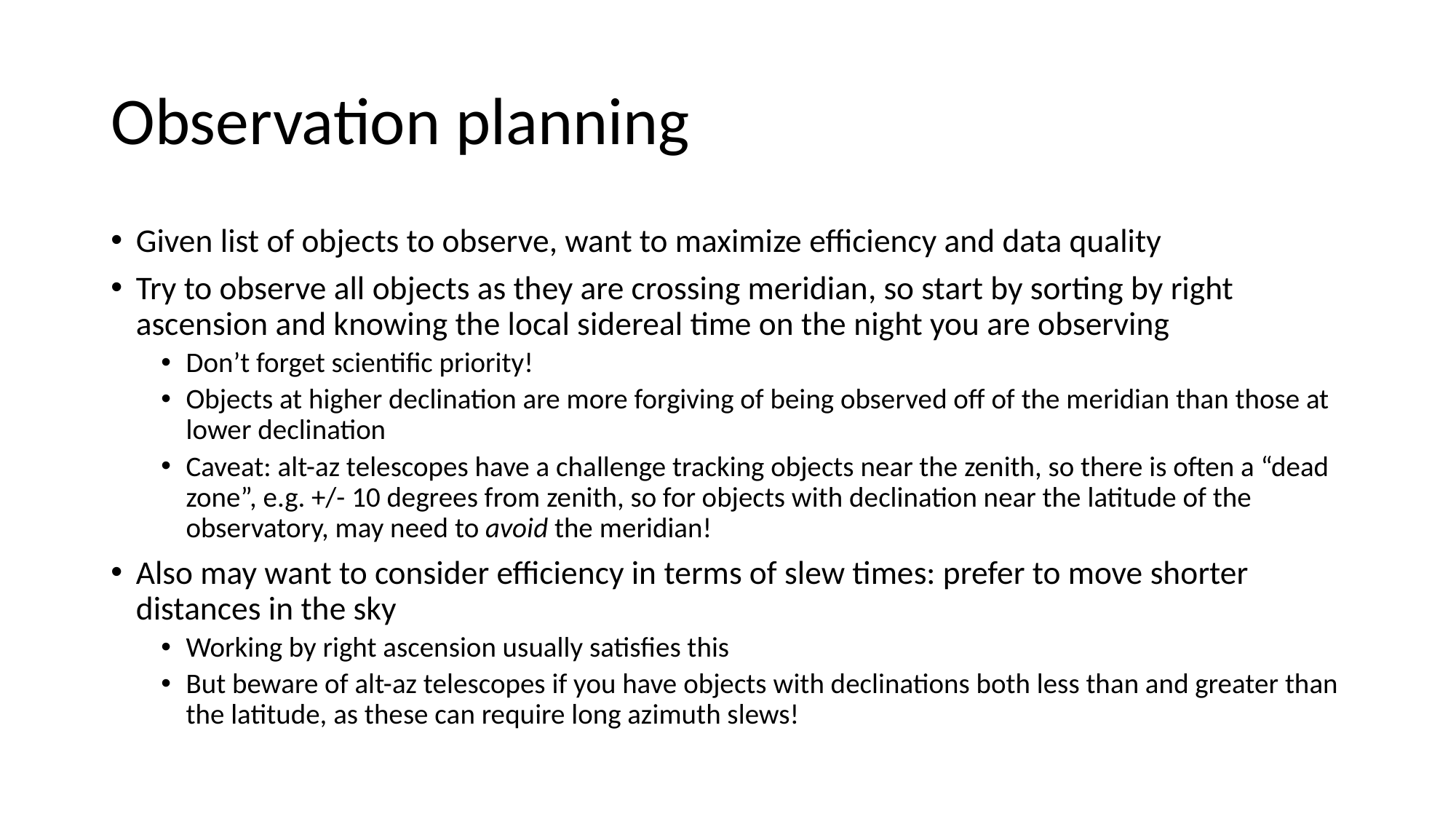

# Observation planning
Given list of objects to observe, want to maximize efficiency and data quality
Try to observe all objects as they are crossing meridian, so start by sorting by right ascension and knowing the local sidereal time on the night you are observing
Don’t forget scientific priority!
Objects at higher declination are more forgiving of being observed off of the meridian than those at lower declination
Caveat: alt-az telescopes have a challenge tracking objects near the zenith, so there is often a “dead zone”, e.g. +/- 10 degrees from zenith, so for objects with declination near the latitude of the observatory, may need to avoid the meridian!
Also may want to consider efficiency in terms of slew times: prefer to move shorter distances in the sky
Working by right ascension usually satisfies this
But beware of alt-az telescopes if you have objects with declinations both less than and greater than the latitude, as these can require long azimuth slews!